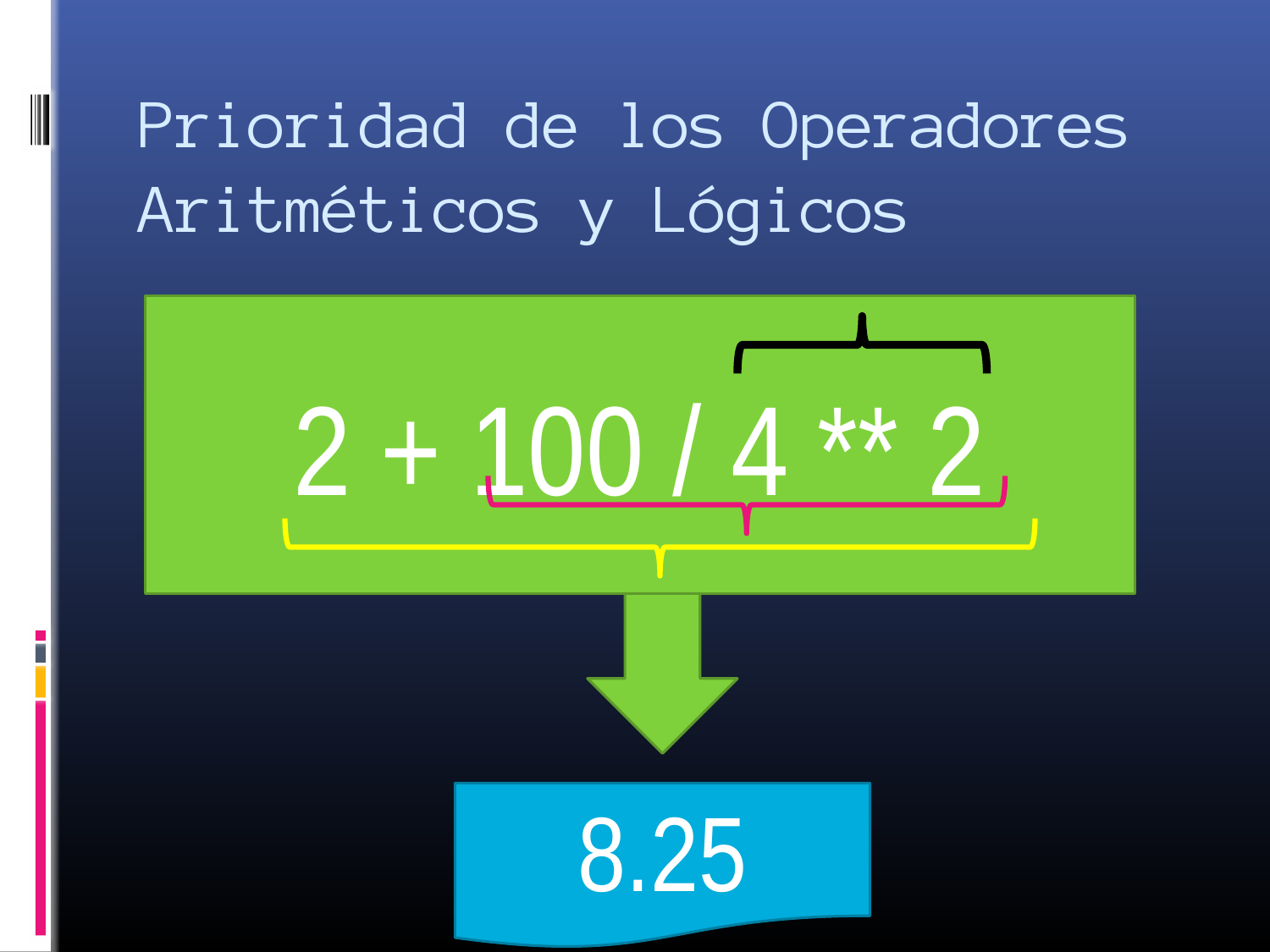

# Prioridad de los Operadores Aritméticos y Lógicos

2 + 100 / 4 ** 2

8.25